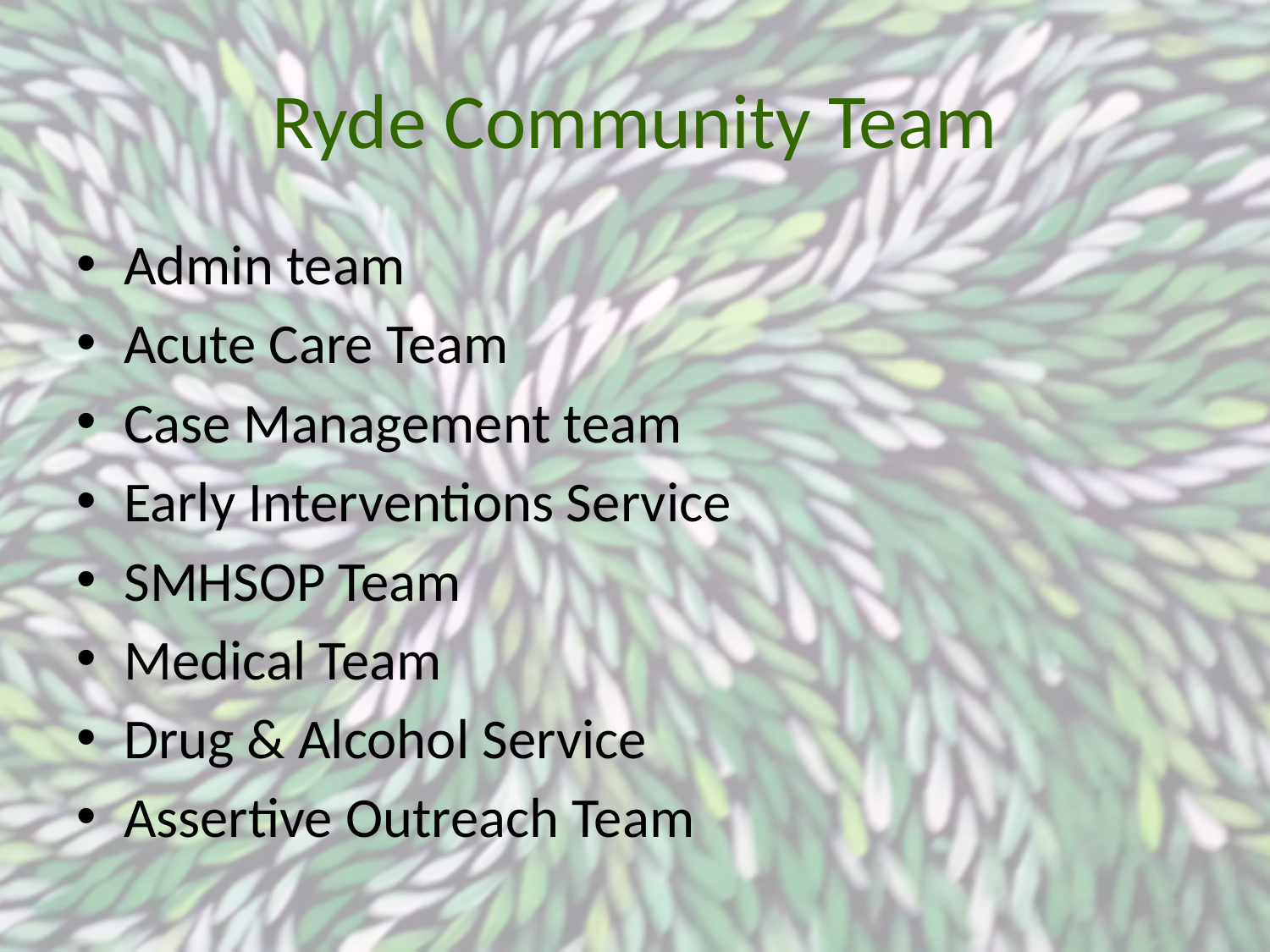

# Ryde Community Team
Admin team
Acute Care Team
Case Management team
Early Interventions Service
SMHSOP Team
Medical Team
Drug & Alcohol Service
Assertive Outreach Team